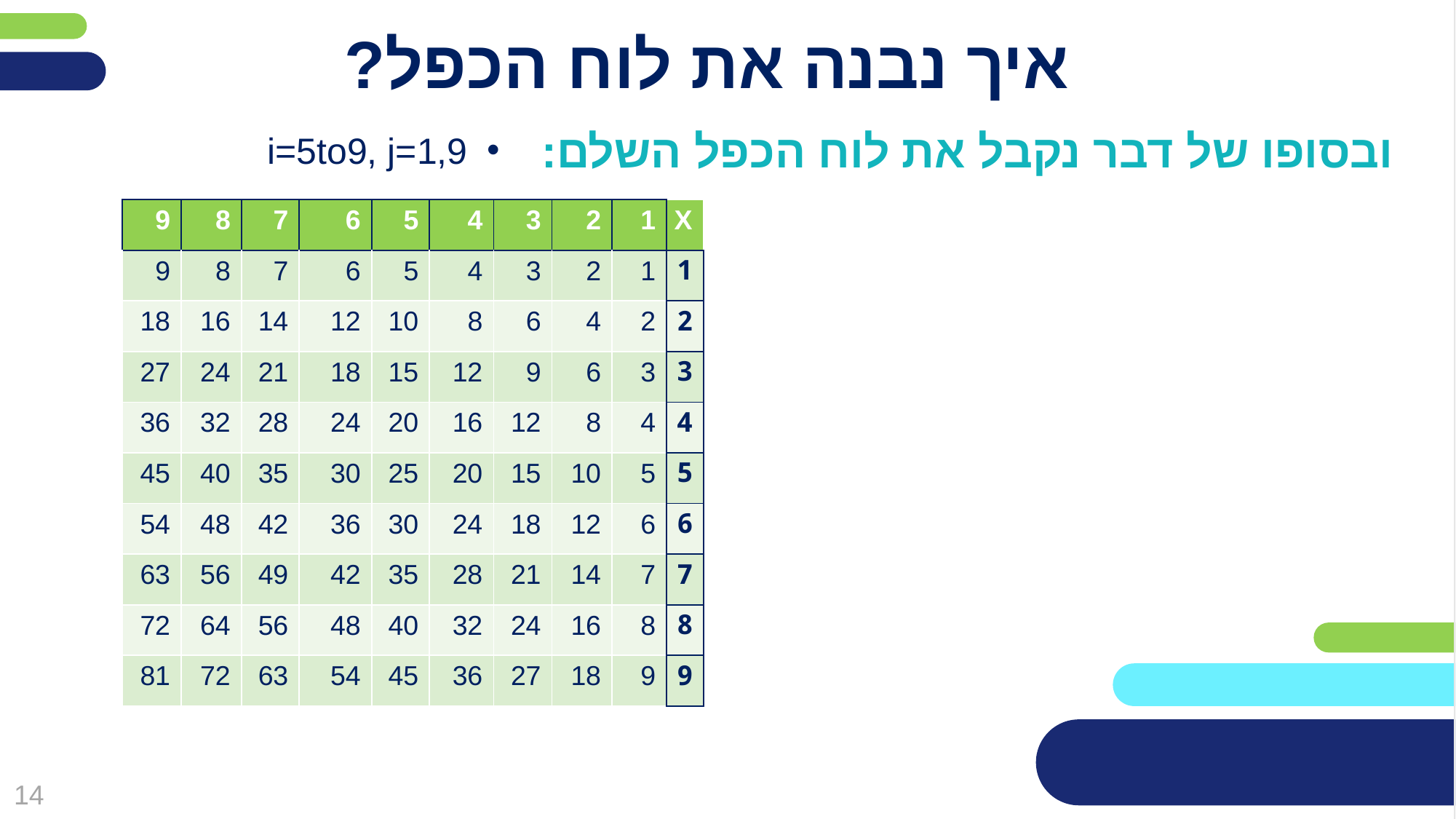

פריסה 1
(הפריסות שונות זו מזו במיקום תיבות הטקסט וגרפיקת הרקע,
ותוכלו לגוון ביניהן)

i=5to9, j=1,9

# איך נבנה את לוח הכפל?
ובסופו של דבר נקבל את לוח הכפל השלם:
את השקופית הזו תוכלו לשכפל, על מנת ליצור שקופיות נוספות הזהות לה – אליהן תוכלו להכניס את התכנים.

כדי לשכפל אותה, לחצו עליה קליק ימיני בתפריט השקופיות בצד ובחרו
"שכפל שקופית" או "Duplicate Slide"
(מחקו ריבוע זה לאחר הקריאה)
| 9 | 8 | 7 | 6 | 5 | 4 | 3 | 2 | 1 | X |
| --- | --- | --- | --- | --- | --- | --- | --- | --- | --- |
| 9 | 8 | 7 | 6 | 5 | 4 | 3 | 2 | 1 | 1 |
| 18 | 16 | 14 | 12 | 10 | 8 | 6 | 4 | 2 | 2 |
| 27 | 24 | 21 | 18 | 15 | 12 | 9 | 6 | 3 | 3 |
| 36 | 32 | 28 | 24 | 20 | 16 | 12 | 8 | 4 | 4 |
| 45 | 40 | 35 | 30 | 25 | 20 | 15 | 10 | 5 | 5 |
| 54 | 48 | 42 | 36 | 30 | 24 | 18 | 12 | 6 | 6 |
| 63 | 56 | 49 | 42 | 35 | 28 | 21 | 14 | 7 | 7 |
| 72 | 64 | 56 | 48 | 40 | 32 | 24 | 16 | 8 | 8 |
| 81 | 72 | 63 | 54 | 45 | 36 | 27 | 18 | 9 | 9 |